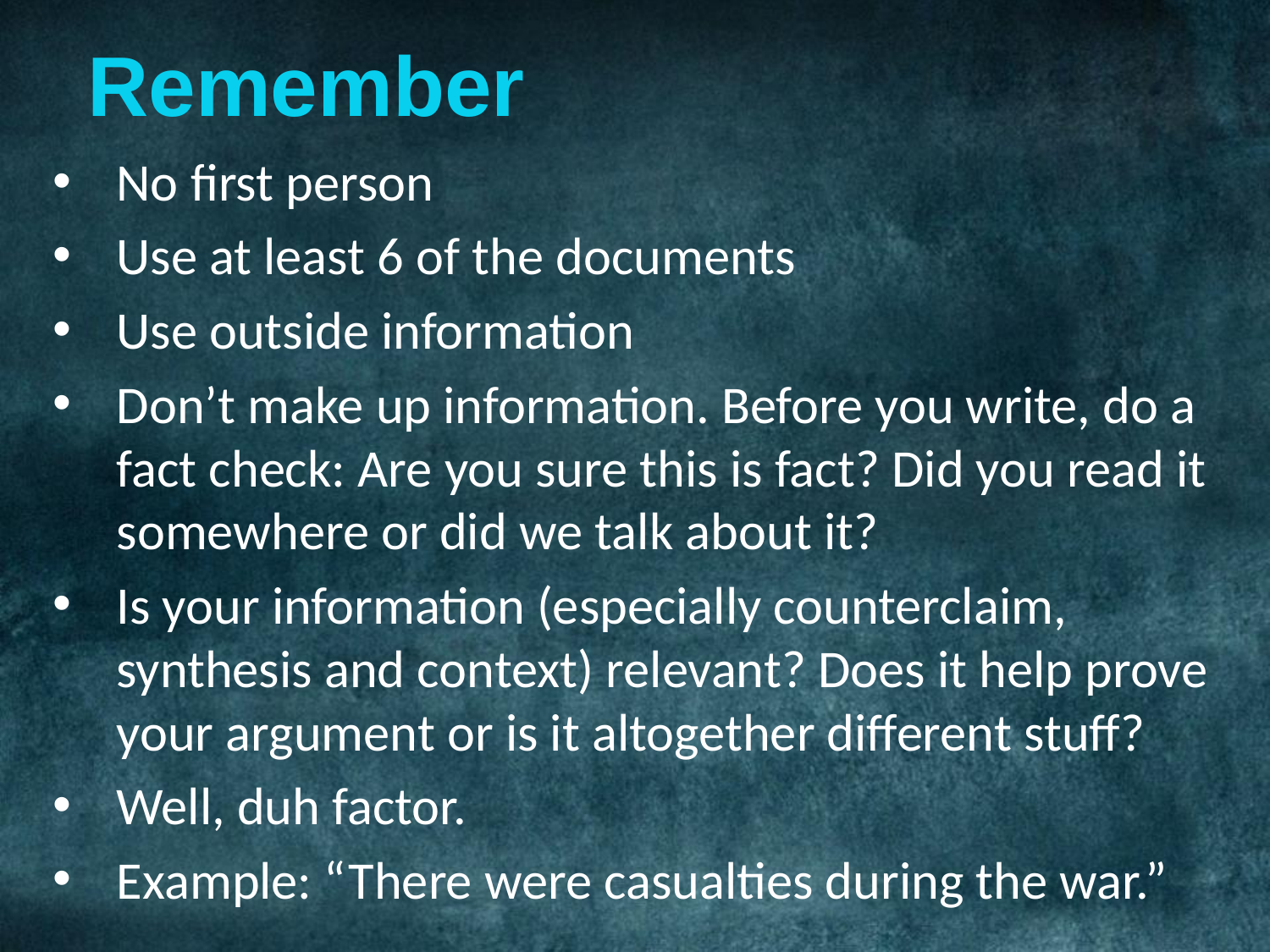

Remember
No first person
Use at least 6 of the documents
Use outside information
Don’t make up information. Before you write, do a fact check: Are you sure this is fact? Did you read it somewhere or did we talk about it?
Is your information (especially counterclaim,  synthesis and context) relevant? Does it help prove your argument or is it altogether different stuff?
Well, duh factor.
Example: “There were casualties during the war.”